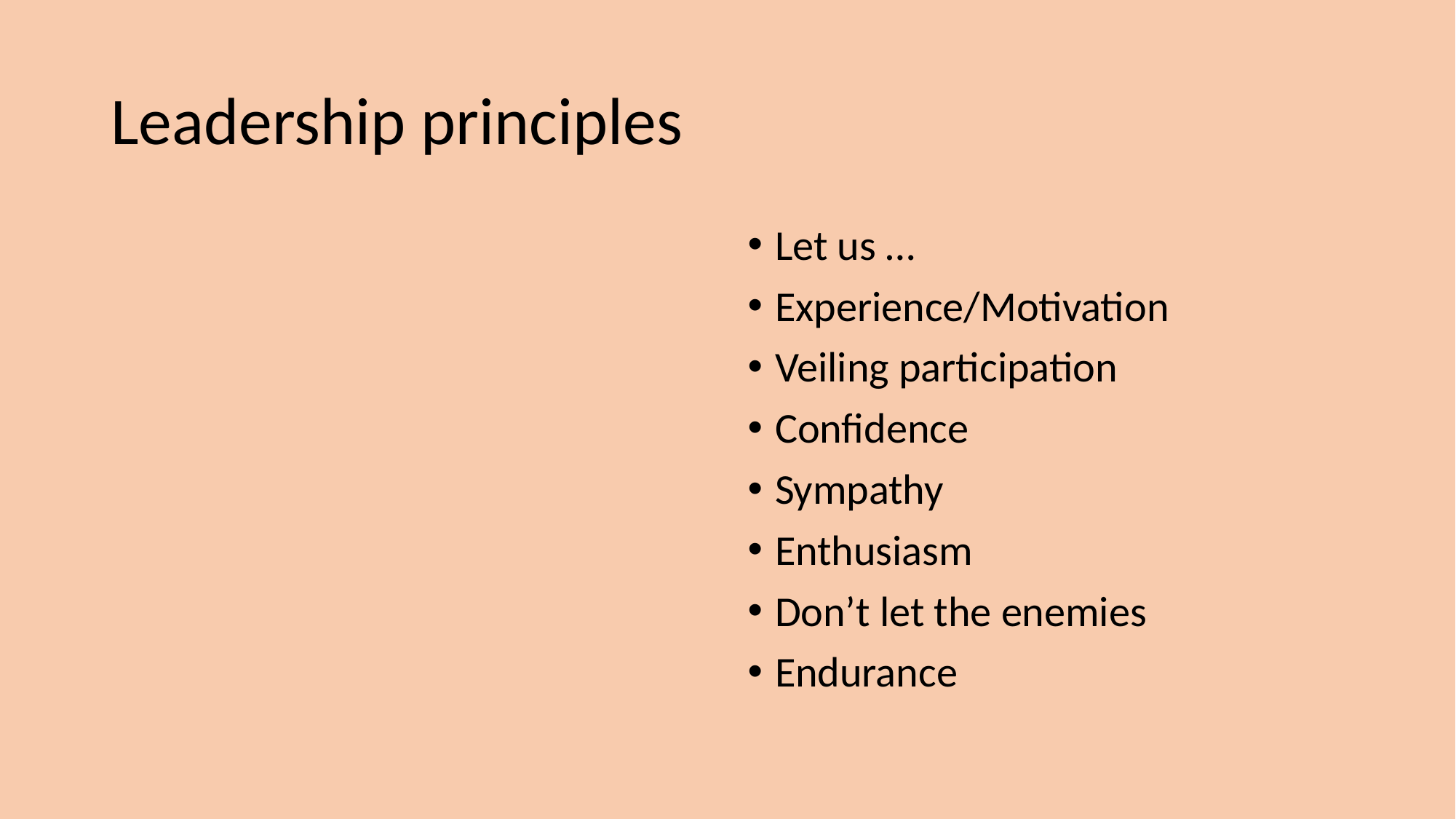

# Leadership principles

Let us …
Experience/Motivation
Veiling participation
Confidence
Sympathy
Enthusiasm
Don’t let the enemies
Endurance